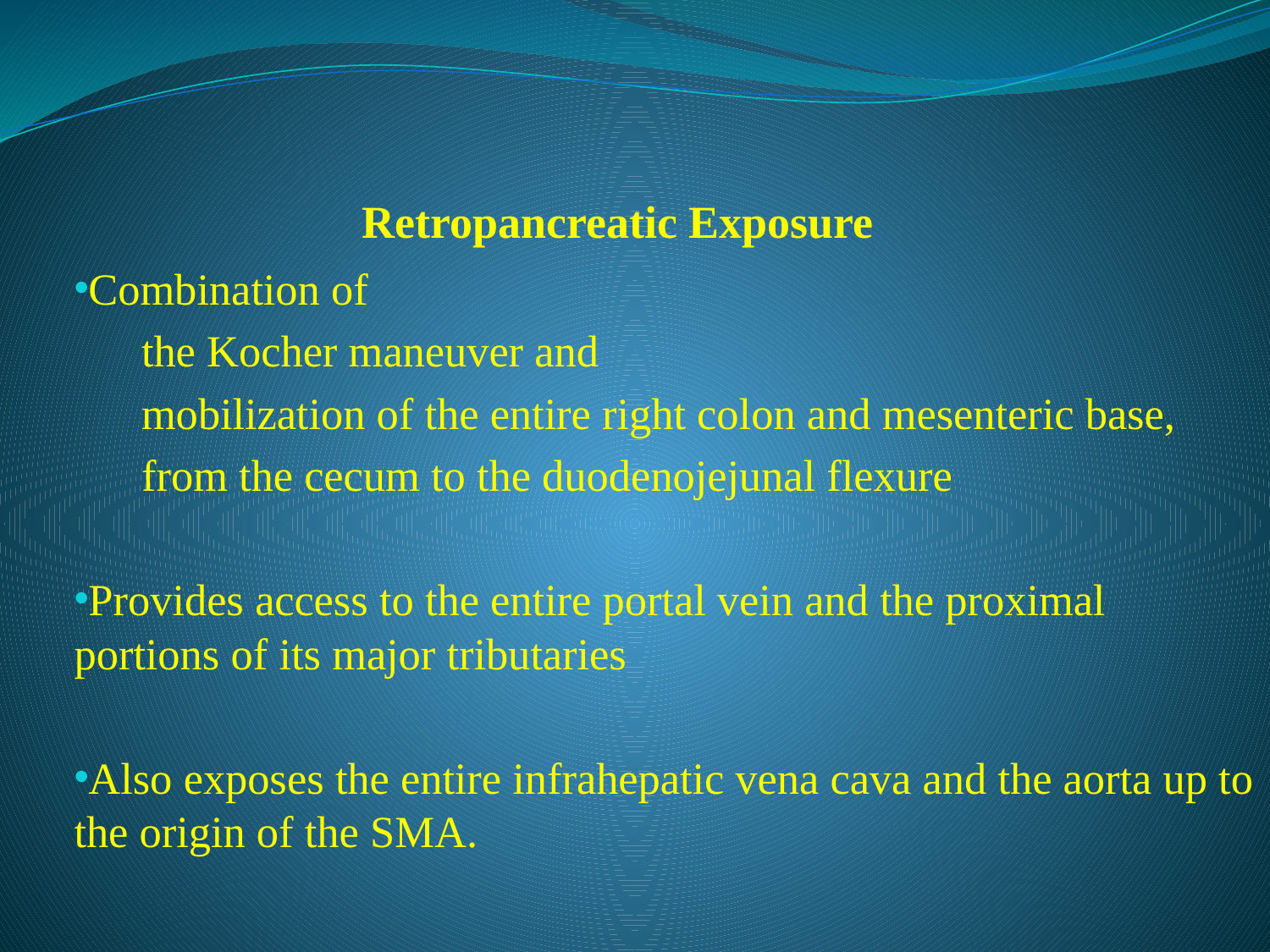

# Retropancreatic Exposure
Combination of
      the Kocher maneuver and
      mobilization of the entire right colon and mesenteric base,
      from the cecum to the duodenojejunal flexure

Provides access to the entire portal vein and the proximal portions of its major tributaries

Also exposes the entire infrahepatic vena cava and the aorta up to the origin of the SMA.